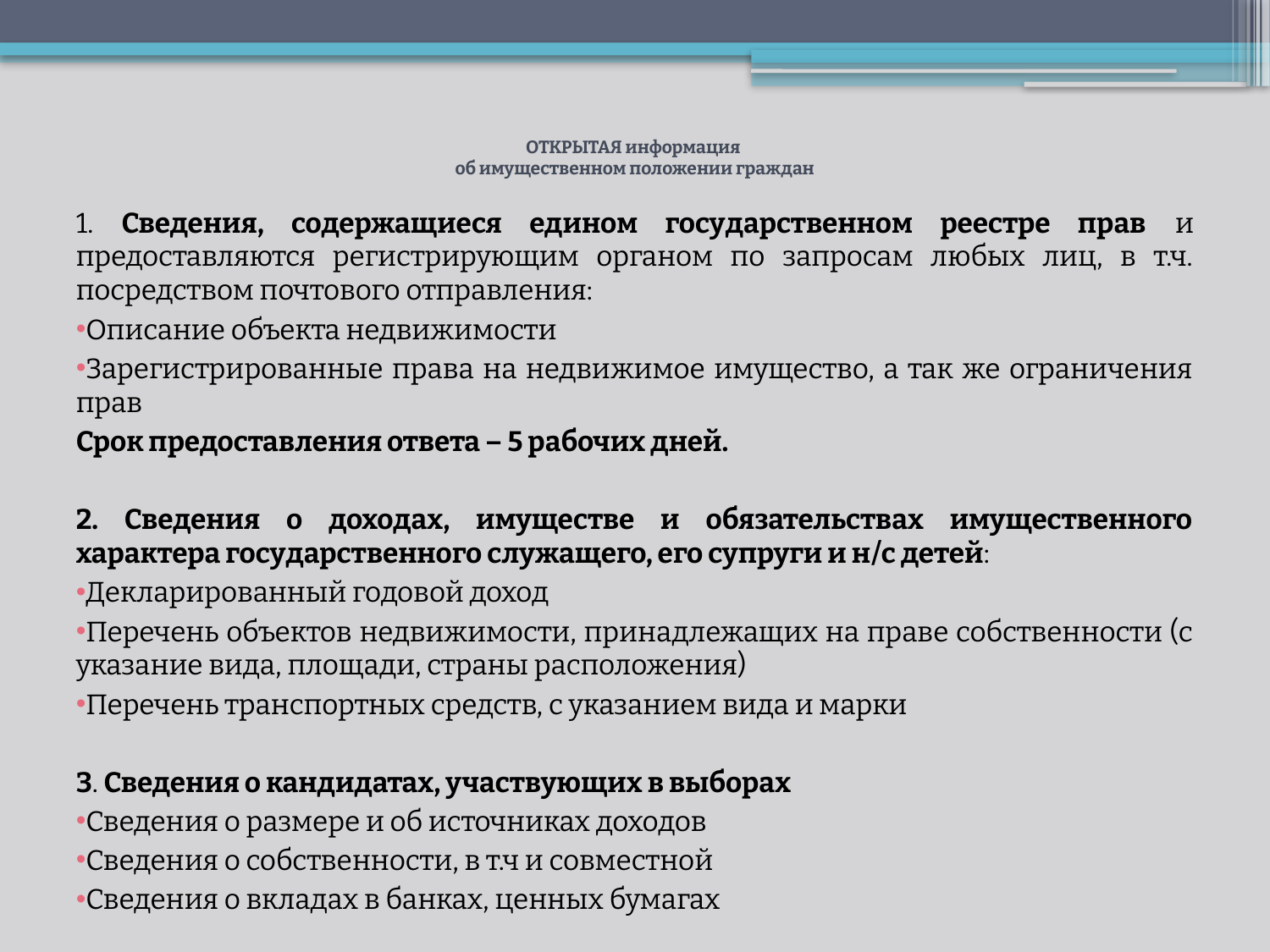

# ОТКРЫТАЯ информация об имущественном положении граждан
1. Сведения, содержащиеся едином государственном реестре прав и предоставляются регистрирующим органом по запросам любых лиц, в т.ч. посредством почтового отправления:
Описание объекта недвижимости
Зарегистрированные права на недвижимое имущество, а так же ограничения прав
Срок предоставления ответа – 5 рабочих дней.

2. Сведения о доходах, имуществе и обязательствах имущественного характера государственного служащего, его супруги и н/с детей:
Декларированный годовой доход
Перечень объектов недвижимости, принадлежащих на праве собственности (с указание вида, площади, страны расположения)
Перечень транспортных средств, с указанием вида и марки

3. Сведения о кандидатах, участвующих в выборах
Сведения о размере и об источниках доходов
Сведения о собственности, в т.ч и совместной
Сведения о вкладах в банках, ценных бумагах